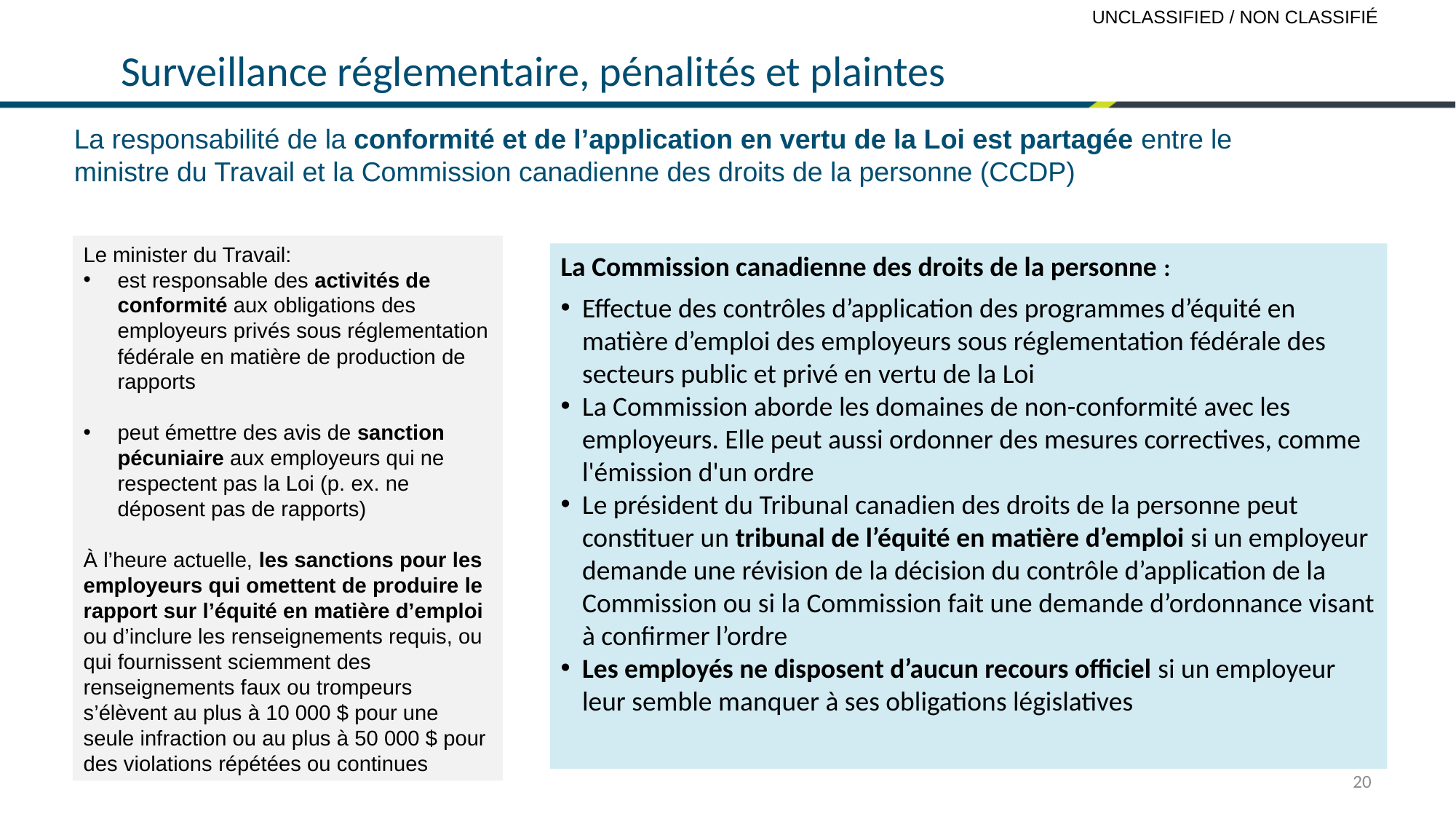

# Surveillance réglementaire, pénalités et plaintes
La responsabilité de la conformité et de l’application en vertu de la Loi est partagée entre le ministre du Travail et la Commission canadienne des droits de la personne (CCDP)

Le minister du Travail:
est responsable des activités de conformité aux obligations des employeurs privés sous réglementation fédérale en matière de production de rapports

peut émettre des avis de sanction pécuniaire aux employeurs qui ne respectent pas la Loi (p. ex. ne déposent pas de rapports)

À l’heure actuelle, les sanctions pour les employeurs qui omettent de produire le rapport sur l’équité en matière d’emploi ou d’inclure les renseignements requis, ou qui fournissent sciemment des renseignements faux ou trompeurs s’élèvent au plus à 10 000 $ pour une seule infraction ou au plus à 50 000 $ pour des violations répétées ou continues
La Commission canadienne des droits de la personne :
Effectue des contrôles d’application des programmes d’équité en matière d’emploi des employeurs sous réglementation fédérale des secteurs public et privé en vertu de la Loi
La Commission aborde les domaines de non-conformité avec les employeurs. Elle peut aussi ordonner des mesures correctives, comme l'émission d'un ordre
Le président du Tribunal canadien des droits de la personne peut constituer un tribunal de l’équité en matière d’emploi si un employeur demande une révision de la décision du contrôle d’application de la Commission ou si la Commission fait une demande d’ordonnance visant à confirmer l’ordre
Les employés ne disposent d’aucun recours officiel si un employeur leur semble manquer à ses obligations législatives

20